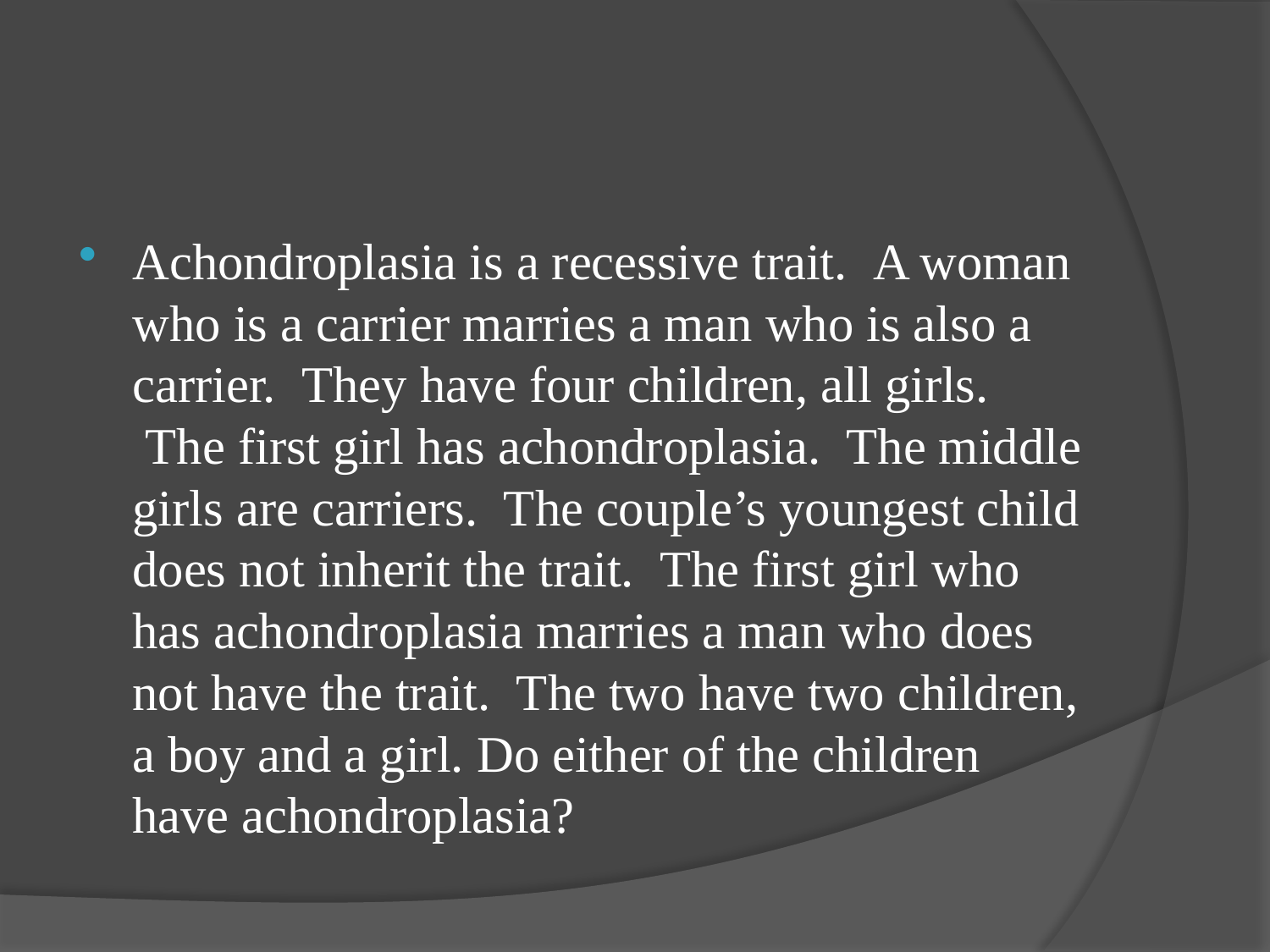

#
Achondroplasia is a recessive trait.  A woman who is a carrier marries a man who is also a carrier.  They have four children, all girls.  The first girl has achondroplasia.  The middle girls are carriers.  The couple’s youngest child does not inherit the trait.  The first girl who has achondroplasia marries a man who does not have the trait.  The two have two children, a boy and a girl. Do either of the children have achondroplasia?